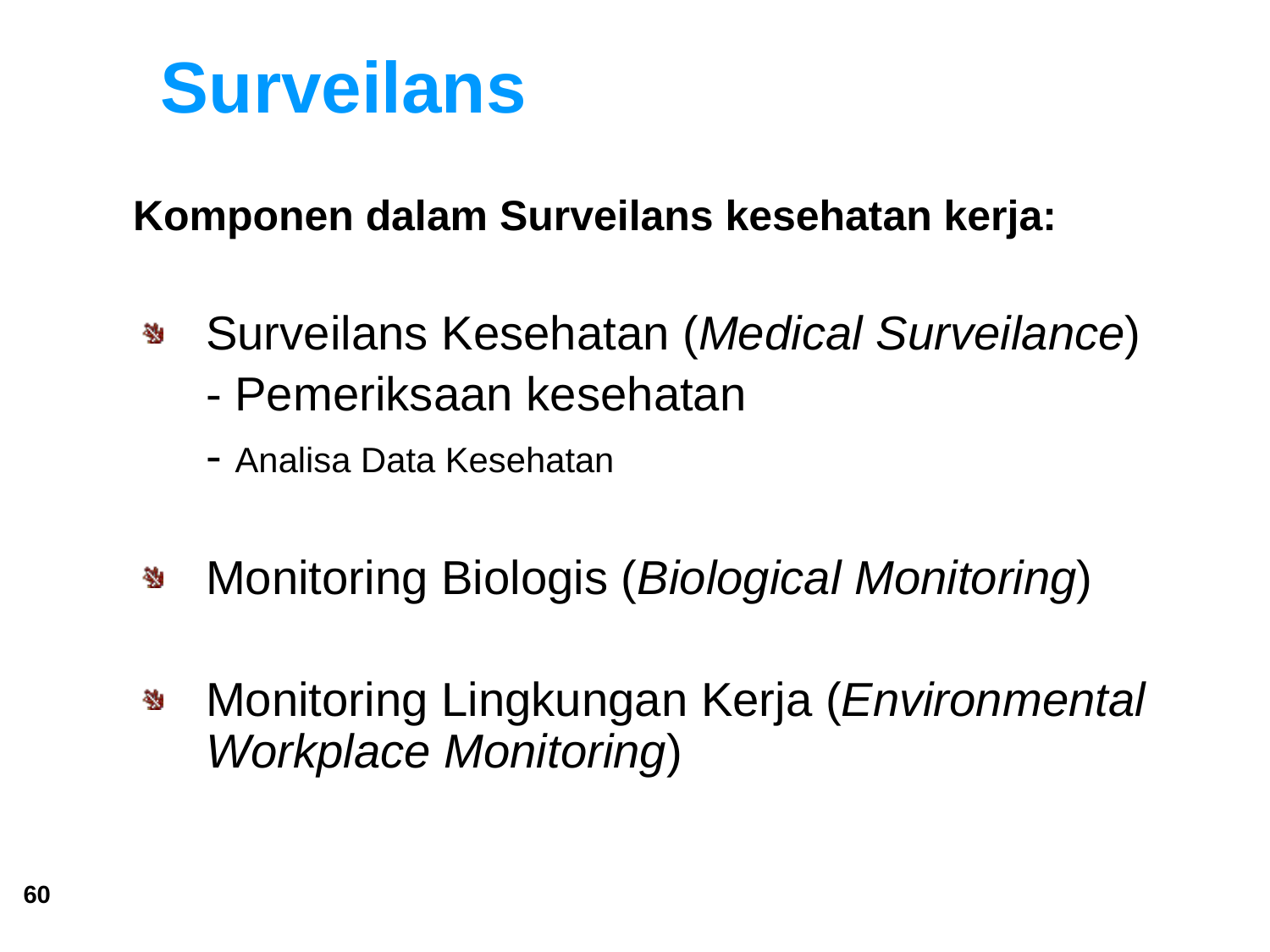

Surveilans
    Komponen dalam Surveilans kesehatan kerja:

Surveilans Kesehatan (Medical Surveilance)
	- Pemeriksaan kesehatan
	- Analisa Data Kesehatan

Monitoring Biologis (Biological Monitoring)

Monitoring Lingkungan Kerja (Environmental Workplace Monitoring)
60